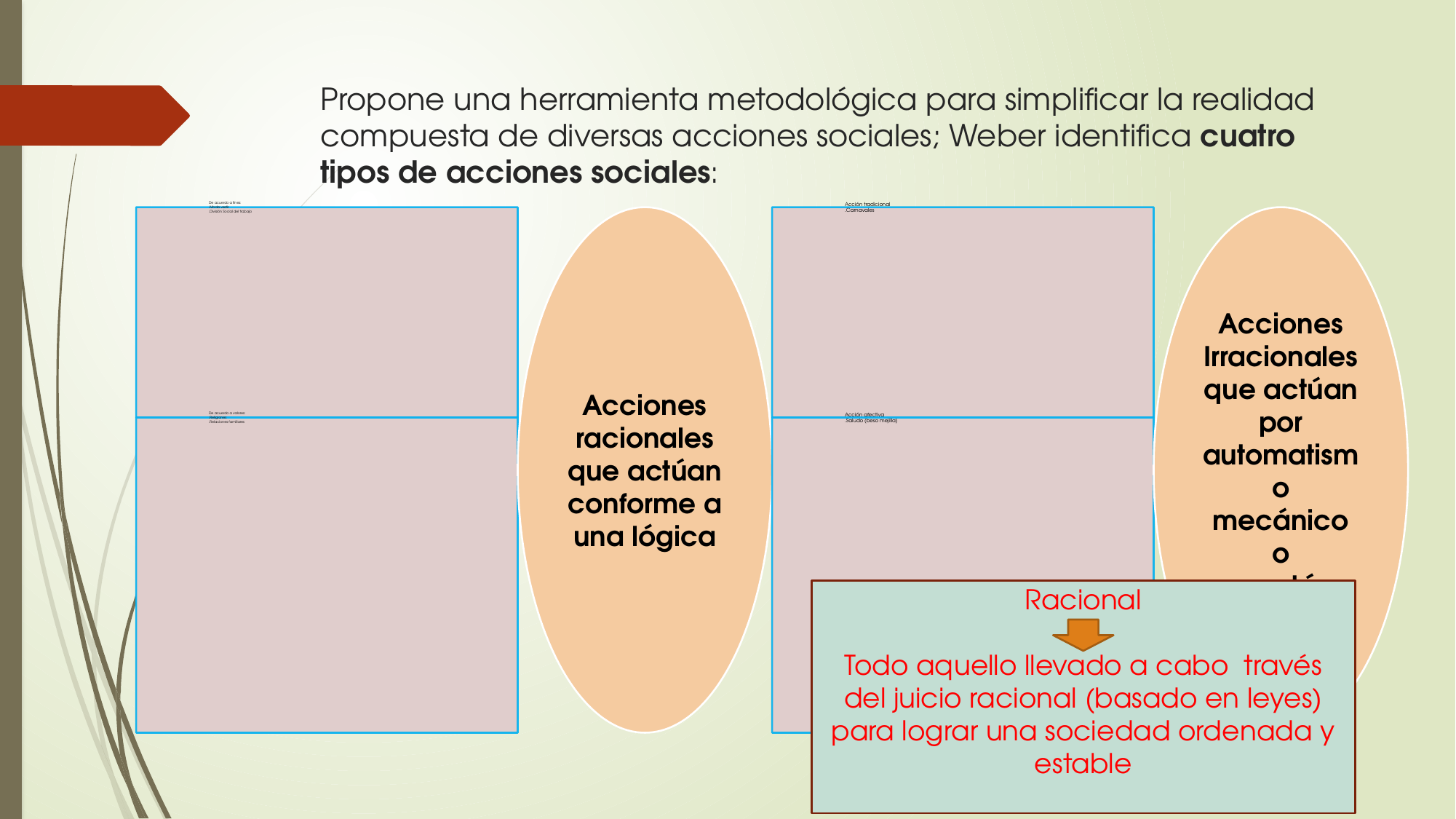

# Propone una herramienta metodológica para simplificar la realidad compuesta de diversas acciones sociales; Weber identifica cuatro tipos de acciones sociales:
Acciones racionales que actúan conforme a una lógica
De acuerdo a fines:
.Moda vestir
.División Social del trabajo
De acuerdo a valores:
.Religiones
.Relaciones familiares
Acciones Irracionales que actúan por automatismo mecánico o espontáneo
Acción tradicional
.Carnavales
Acción afectiva
.Saludo (beso mejilla)
Racional

Todo aquello llevado a cabo  través del juicio racional (basado en leyes) para lograr una sociedad ordenada y estable